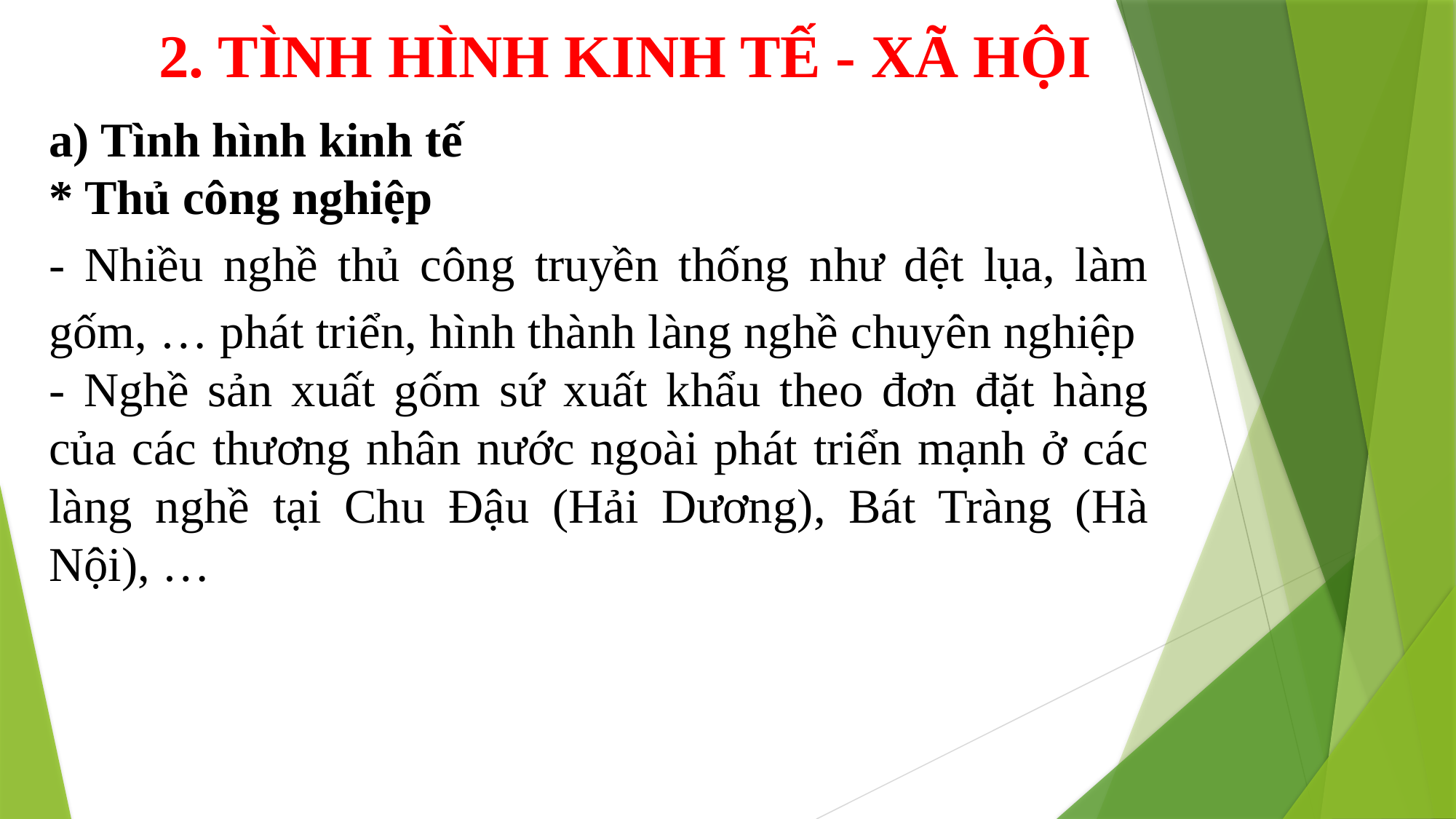

# 2. TÌNH HÌNH KINH TẾ - XÃ HỘI
a) Tình hình kinh tế
* Thủ công nghiệp
- Nhiều nghề thủ công truyền thống như dệt lụa, làm gốm, … phát triển, hình thành làng nghề chuyên nghiệp
- Nghề sản xuất gốm sứ xuất khẩu theo đơn đặt hàng của các thương nhân nước ngoài phát triển mạnh ở các làng nghề tại Chu Đậu (Hải Dương), Bát Tràng (Hà Nội), …